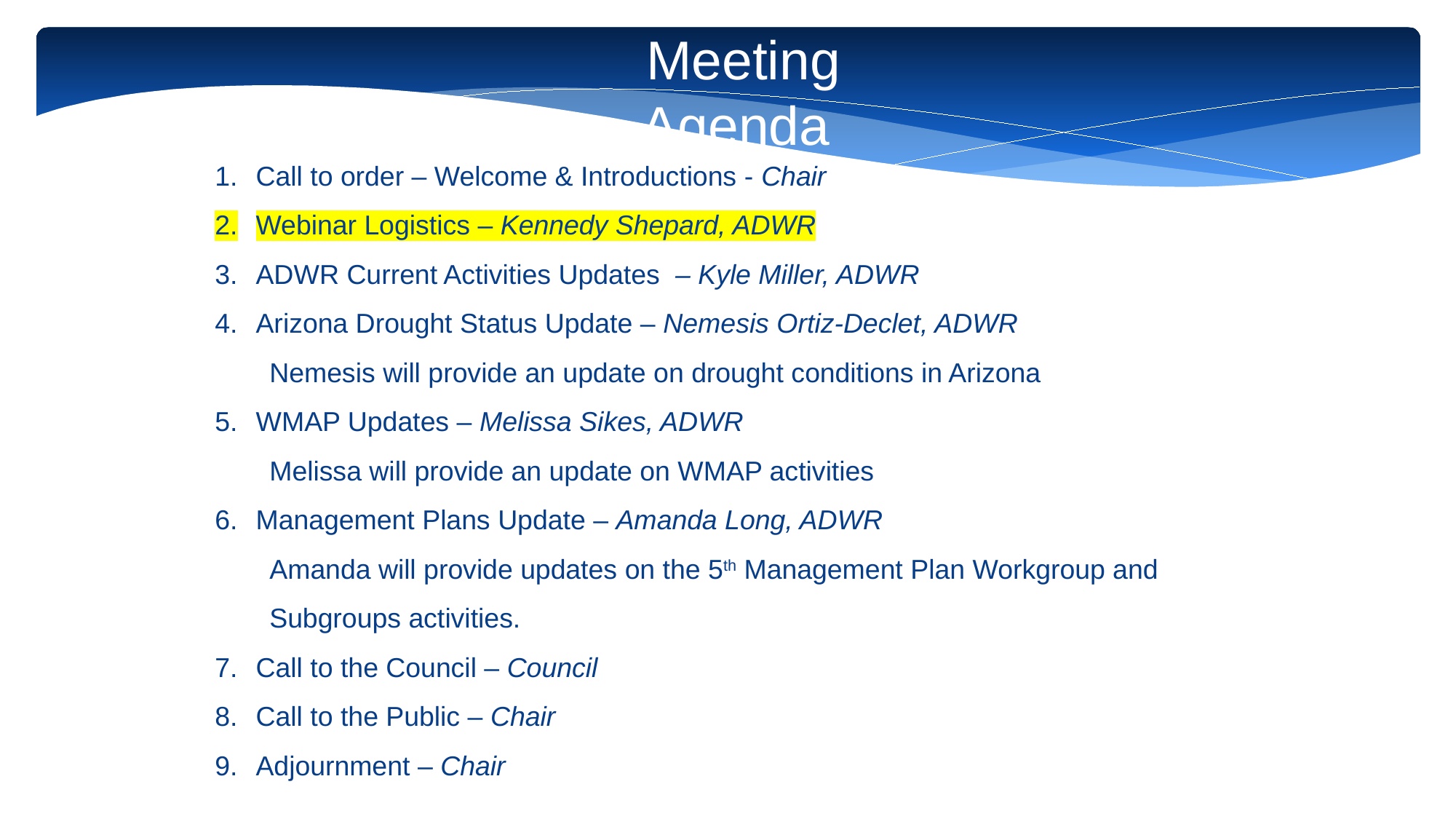

Meeting Agenda
Call to order – Welcome & Introductions - Chair
Webinar Logistics – Kennedy Shepard, ADWR
ADWR Current Activities Updates  – Kyle Miller, ADWR
Arizona Drought Status Update – Nemesis Ortiz-Declet, ADWR
Nemesis will provide an update on drought conditions in Arizona
WMAP Updates – Melissa Sikes, ADWR
Melissa will provide an update on WMAP activities
Management Plans Update – Amanda Long, ADWR
Amanda will provide updates on the 5th Management Plan Workgroup and Subgroups activities.
Call to the Council – Council
Call to the Public – Chair
Adjournment – Chair